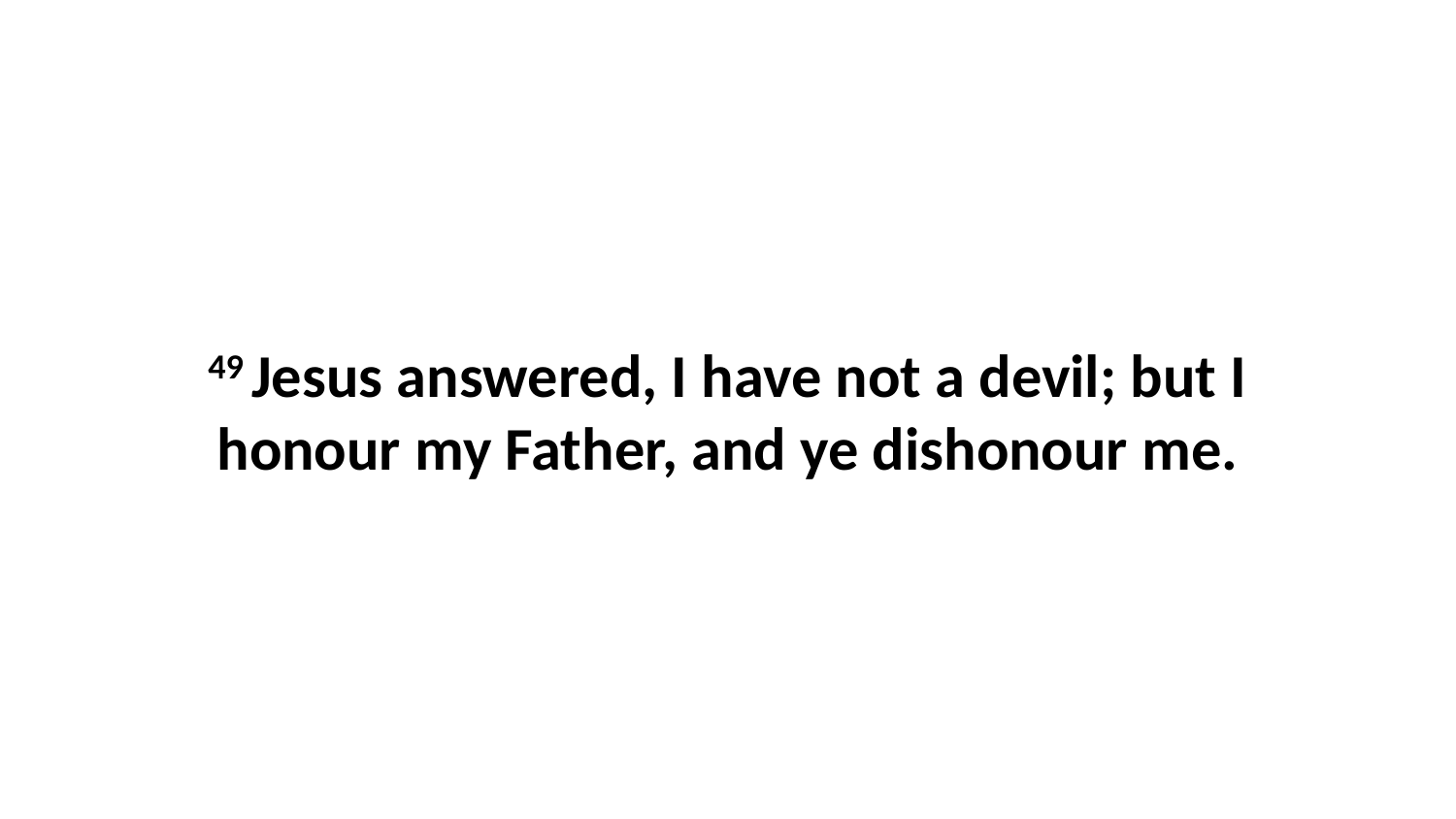

49 Jesus answered, I have not a devil; but I honour my Father, and ye dishonour me.